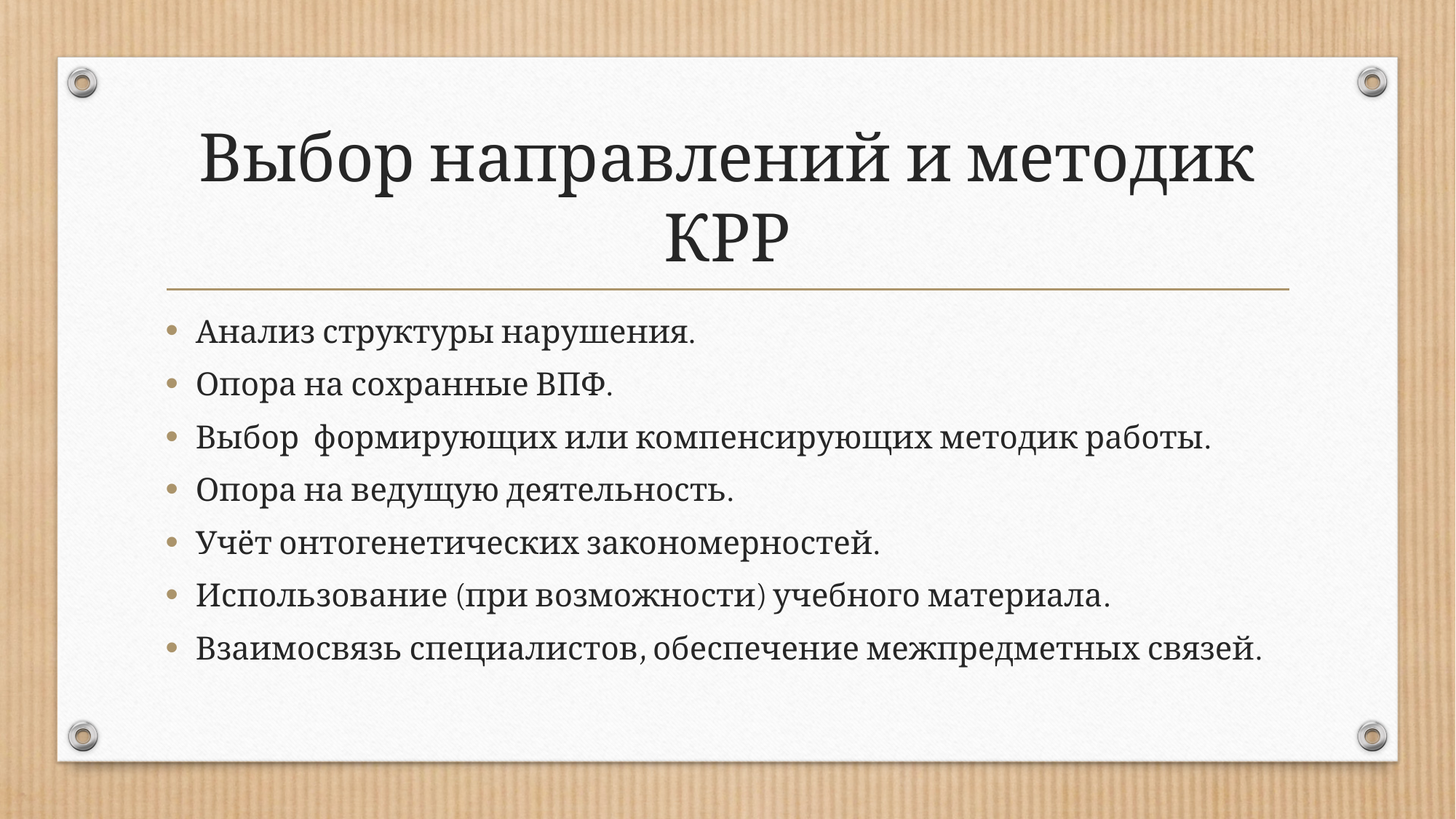

# Выбор направлений и методик КРР
Анализ структуры нарушения.
Опора на сохранные ВПФ.
Выбор  формирующих или компенсирующих методик работы.
Опора на ведущую деятельность.
Учёт онтогенетических закономерностей.
Использование (при возможности) учебного материала.
Взаимосвязь специалистов, обеспечение межпредметных связей.